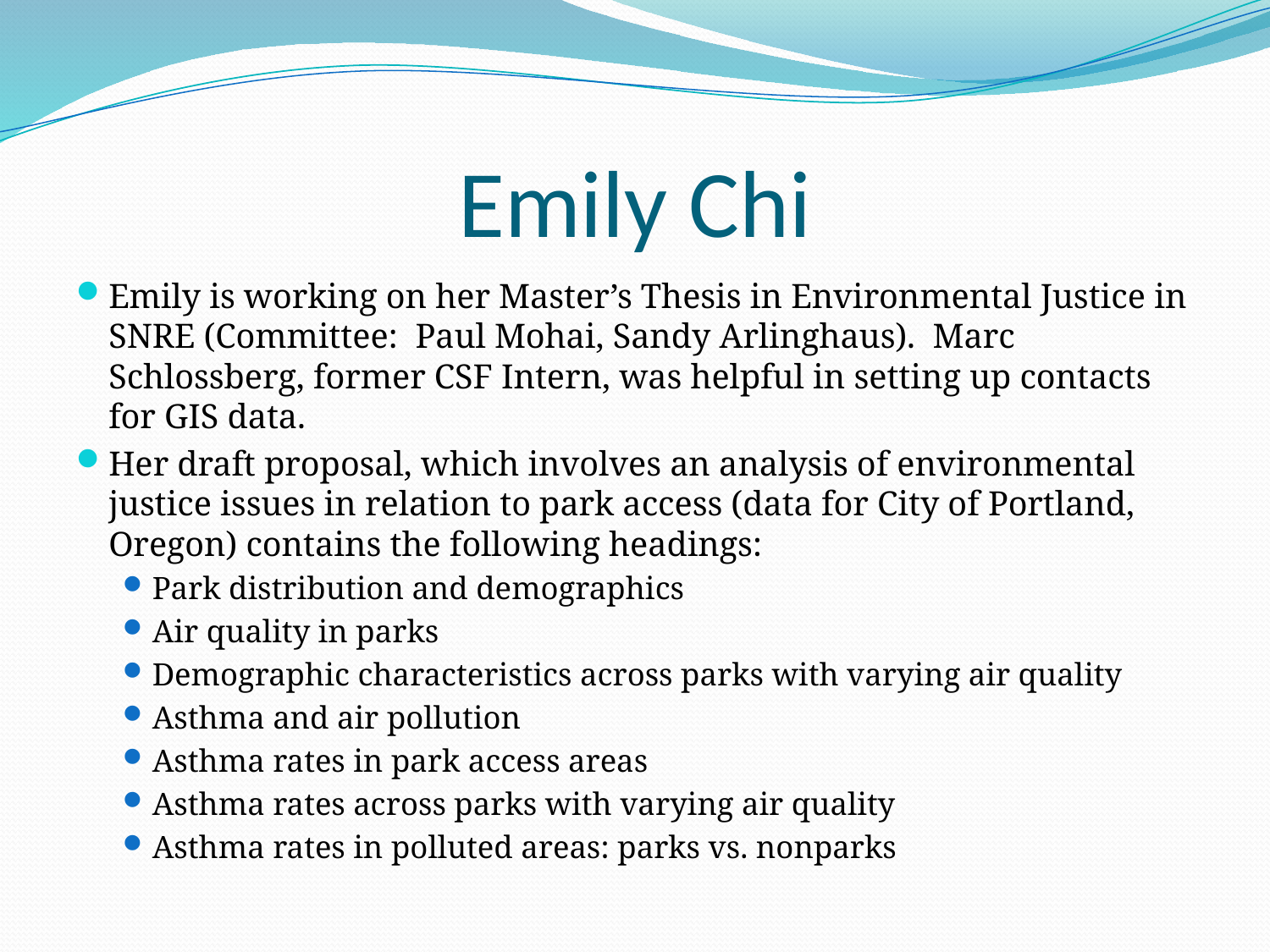

# Emily Chi
Emily is working on her Master’s Thesis in Environmental Justice in SNRE (Committee:  Paul Mohai, Sandy Arlinghaus).  Marc Schlossberg, former CSF Intern, was helpful in setting up contacts for GIS data.
Her draft proposal, which involves an analysis of environmental justice issues in relation to park access (data for City of Portland, Oregon) contains the following headings:
Park distribution and demographics
Air quality in parks
Demographic characteristics across parks with varying air quality
Asthma and air pollution
Asthma rates in park access areas
Asthma rates across parks with varying air quality
Asthma rates in polluted areas: parks vs. nonparks